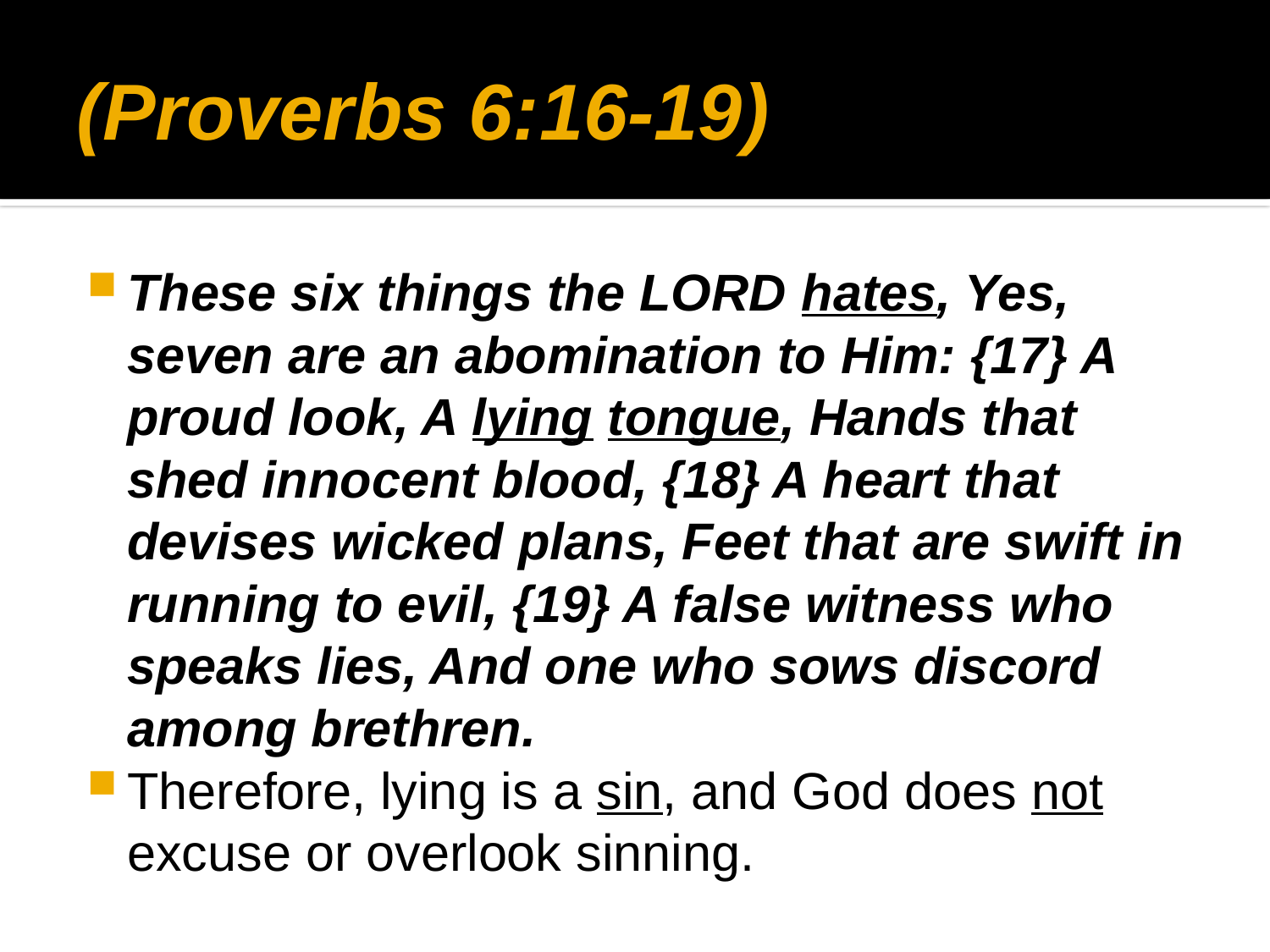

# (Proverbs 6:16-19)
These six things the LORD hates, Yes, seven are an abomination to Him: {17} A proud look, A lying tongue, Hands that shed innocent blood, {18} A heart that devises wicked plans, Feet that are swift in running to evil, {19} A false witness who speaks lies, And one who sows discord among brethren.
Therefore, lying is a sin, and God does not excuse or overlook sinning.